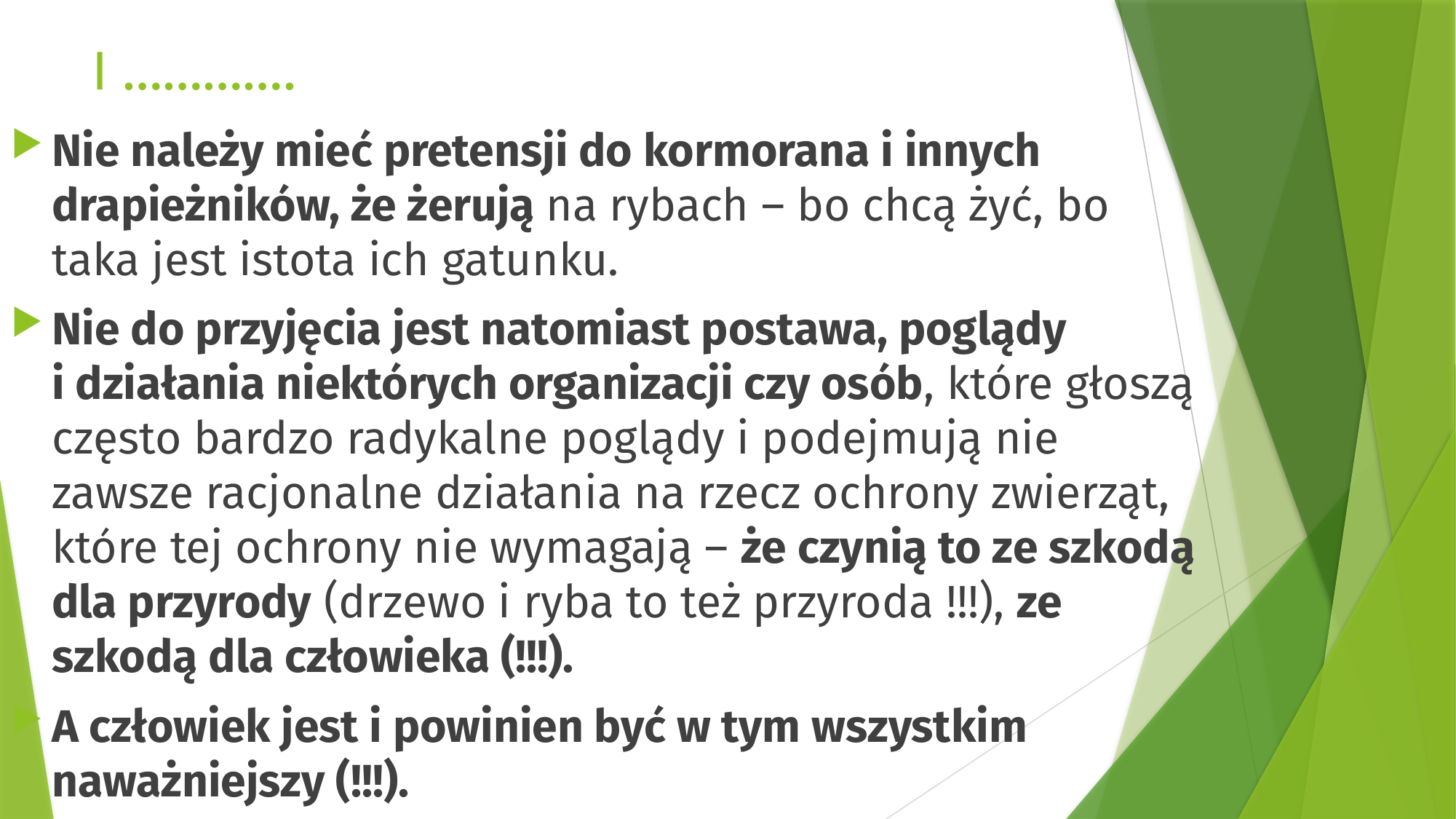

# I ………….
Nie należy mieć pretensji do kormorana i innych drapieżników, że żerują na rybach – bo chcą żyć, bo taka jest istota ich gatunku.
Nie do przyjęcia jest natomiast postawa, poglądy
i działania niektórych organizacji czy osób, które głoszą często bardzo radykalne poglądy i podejmują nie zawsze racjonalne działania na rzecz ochrony zwierząt, które tej ochrony nie wymagają – że czynią to ze szkodą dla przyrody (drzewo i ryba to też przyroda !!!), ze szkodą dla człowieka (!!!).
A człowiek jest i powinien być w tym wszystkim naważniejszy (!!!).